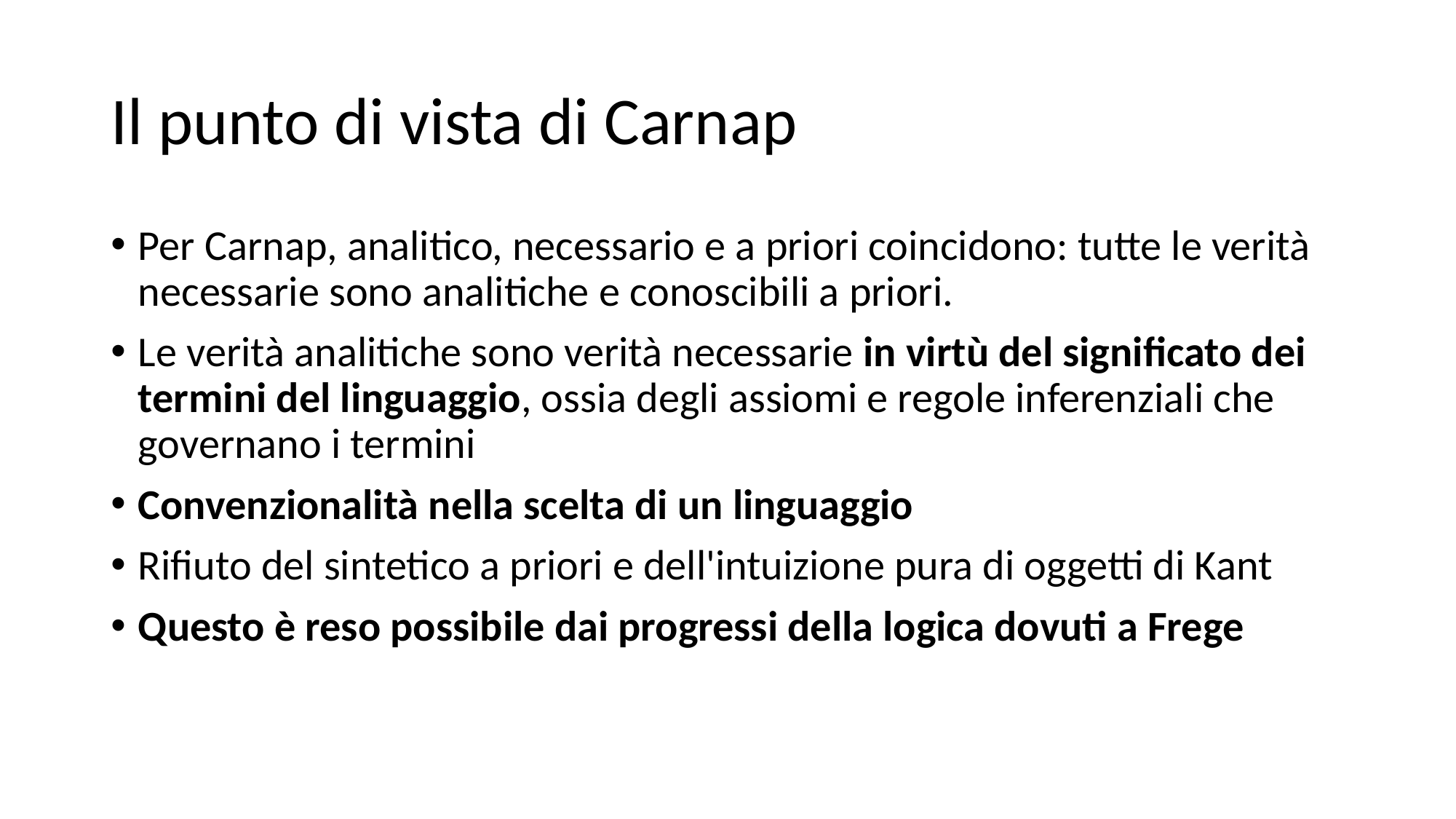

# Il punto di vista di Carnap
Per Carnap, analitico, necessario e a priori coincidono: tutte le verità necessarie sono analitiche e conoscibili a priori.
Le verità analitiche sono verità necessarie in virtù del significato dei termini del linguaggio, ossia degli assiomi e regole inferenziali che governano i termini
Convenzionalità nella scelta di un linguaggio
Rifiuto del sintetico a priori e dell'intuizione pura di oggetti di Kant
Questo è reso possibile dai progressi della logica dovuti a Frege